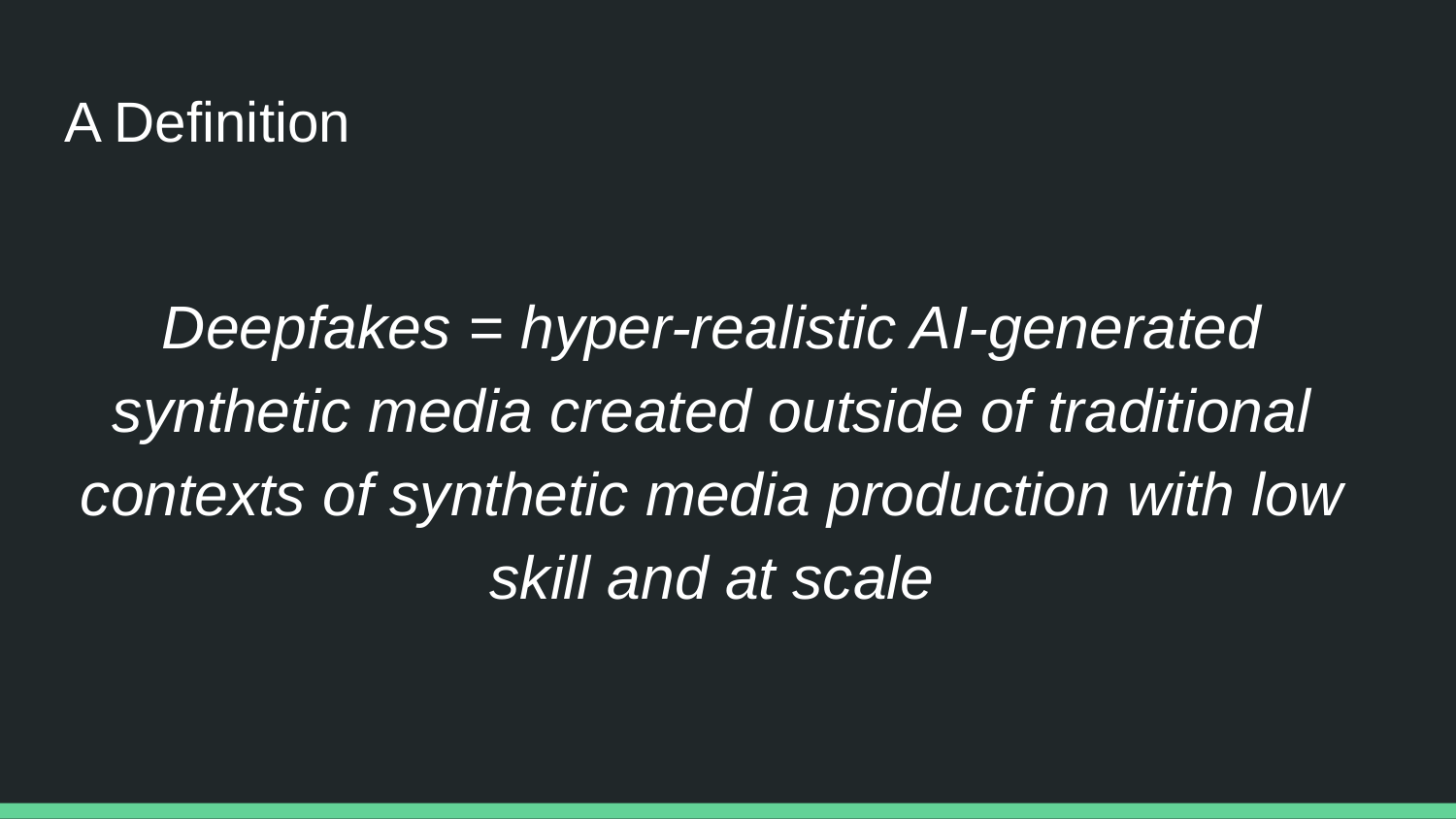

# A Definition
Deepfakes = hyper-realistic AI-generated synthetic media created outside of traditional contexts of synthetic media production with low skill and at scale